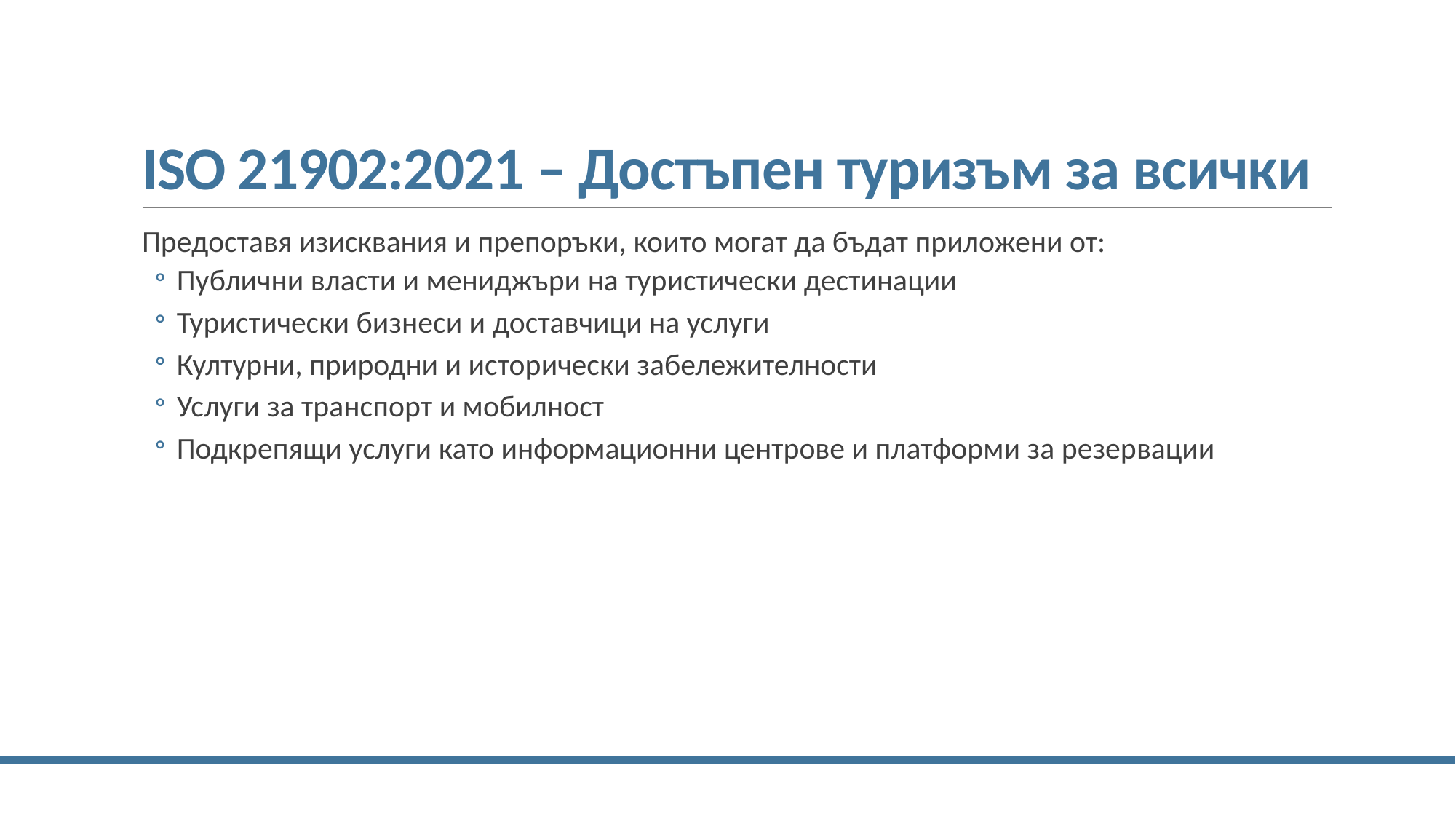

# ISO 21902:2021 – Достъпен туризъм за всички
Предоставя изисквания и препоръки, които могат да бъдат приложени от:
Публични власти и мениджъри на туристически дестинации
Туристически бизнеси и доставчици на услуги
Културни, природни и исторически забележителности
Услуги за транспорт и мобилност
Подкрепящи услуги като информационни центрове и платформи за резервации